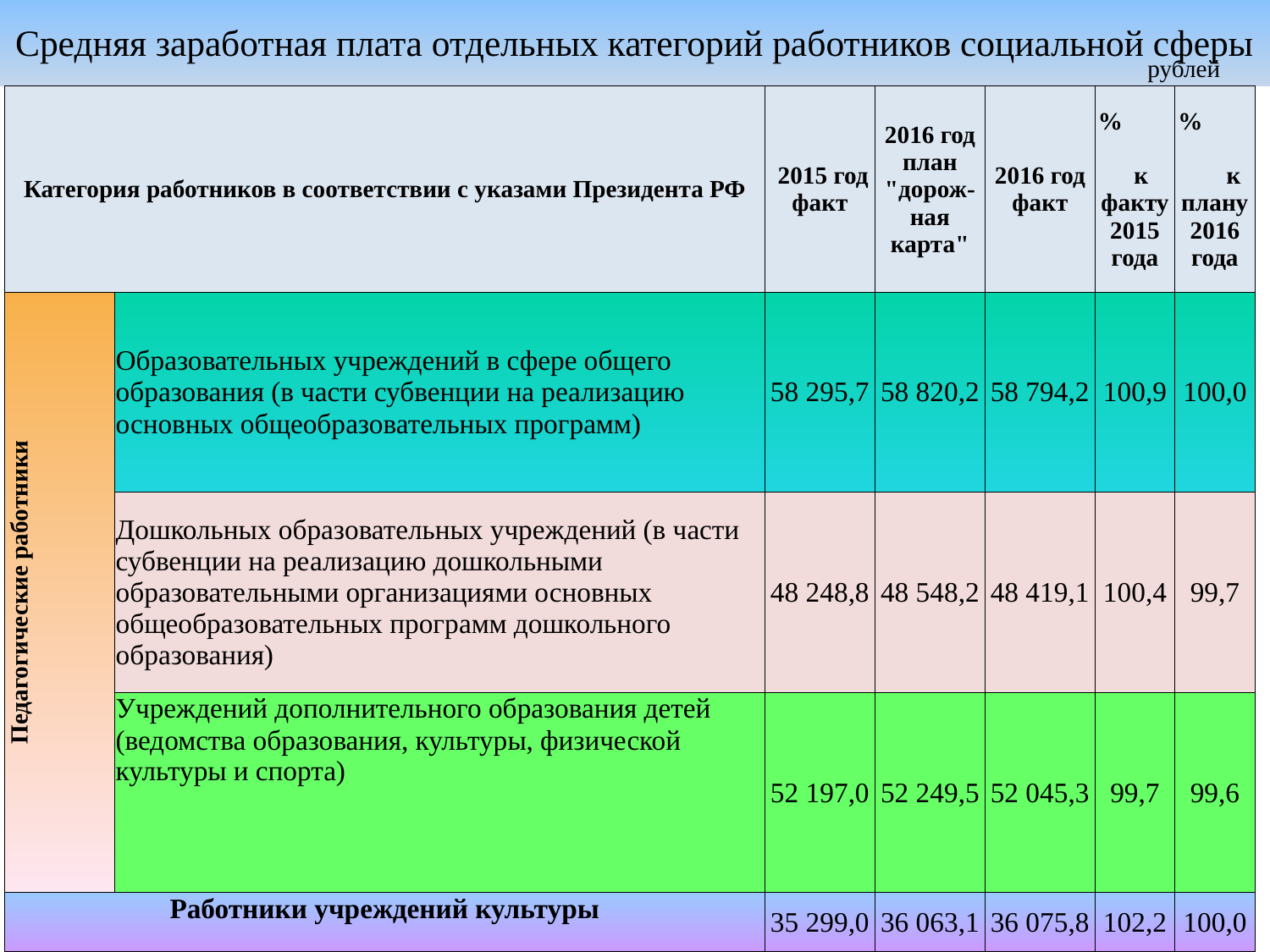

# Средняя заработная плата отдельных категорий работников социальной сферы
рублей
| Категория работников в соответствии с указами Президента РФ |  | 2015 год факт | 2016 год план "дорож-ная карта" | 2016 год факт | % к факту 2015 года | % к плану 2016 года |
| --- | --- | --- | --- | --- | --- | --- |
| Педагогические работники | Образовательных учреждений в сфере общего образования (в части субвенции на реализацию основных общеобразовательных программ) | 58 295,7 | 58 820,2 | 58 794,2 | 100,9 | 100,0 |
|  | Дошкольных образовательных учреждений (в части субвенции на реализацию дошкольными образовательными организациями основных общеобразовательных программ дошкольного образования) | 48 248,8 | 48 548,2 | 48 419,1 | 100,4 | 99,7 |
|  | Учреждений дополнительного образования детей (ведомства образования, культуры, физической культуры и спорта) | 52 197,0 | 52 249,5 | 52 045,3 | 99,7 | 99,6 |
| Работники учреждений культуры |  | 35 299,0 | 36 063,1 | 36 075,8 | 102,2 | 100,0 |